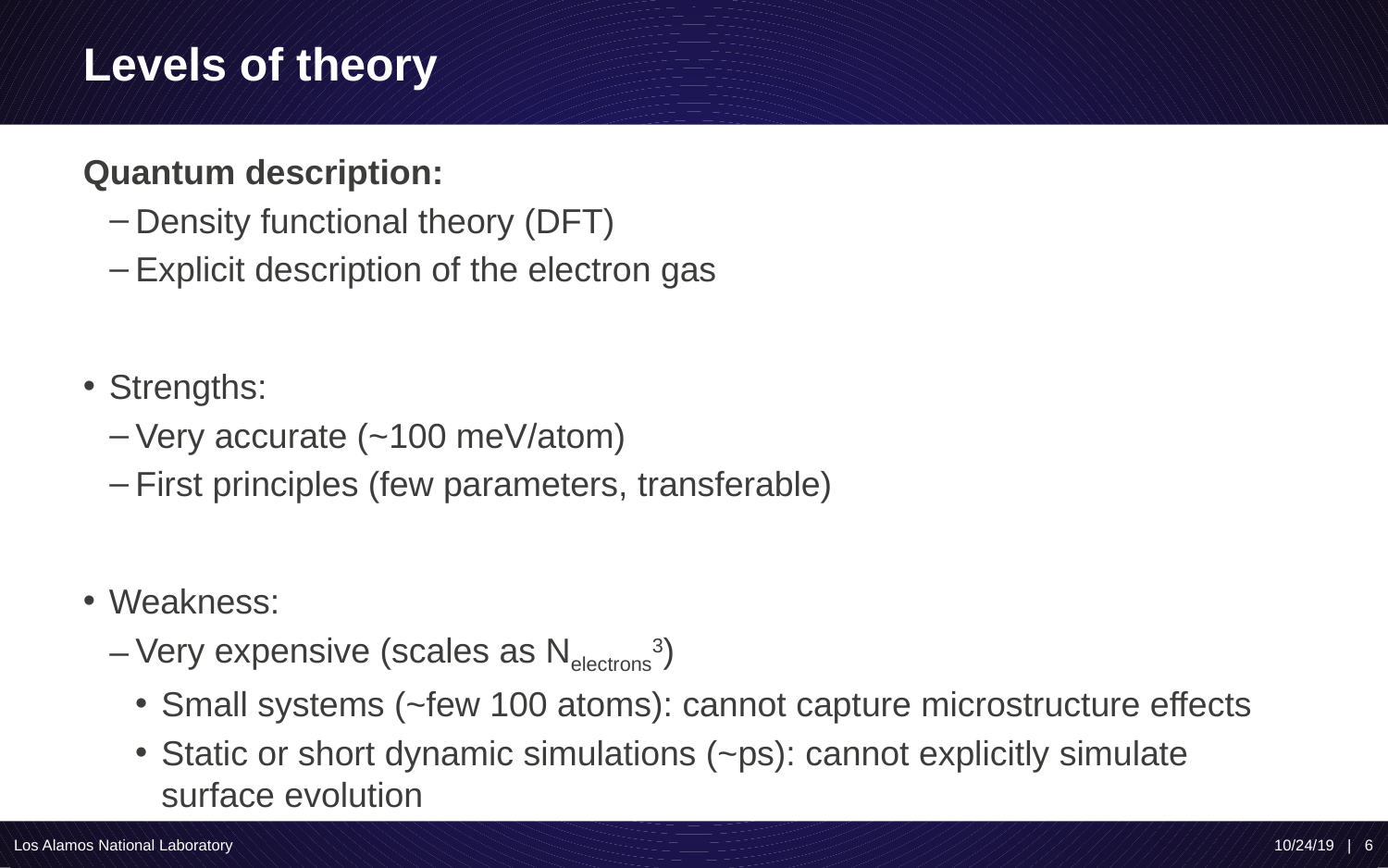

# Levels of theory
Quantum description:
Density functional theory (DFT)
Explicit description of the electron gas

Strengths:
Very accurate (~100 meV/atom)
First principles (few parameters, transferable)

Weakness:
Very expensive (scales as Nelectrons3)
Small systems (~few 100 atoms): cannot capture microstructure effects
Static or short dynamic simulations (~ps): cannot explicitly simulate surface evolution

Los Alamos National Laboratory
10/24/19   |   6